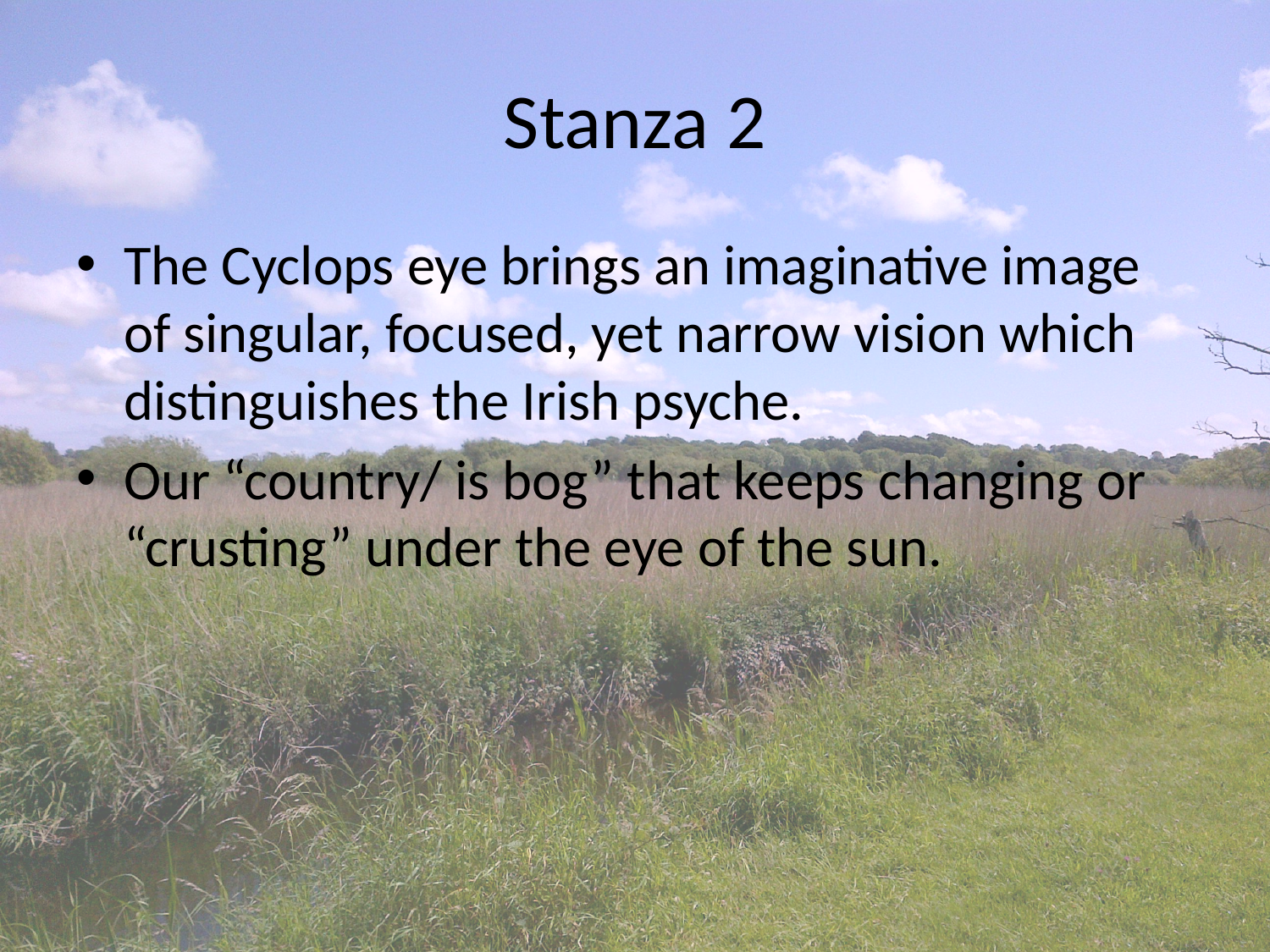

# Stanza 2
The Cyclops eye brings an imaginative image of singular, focused, yet narrow vision which distinguishes the Irish psyche.
Our “country/ is bog” that keeps changing or “crusting” under the eye of the sun.